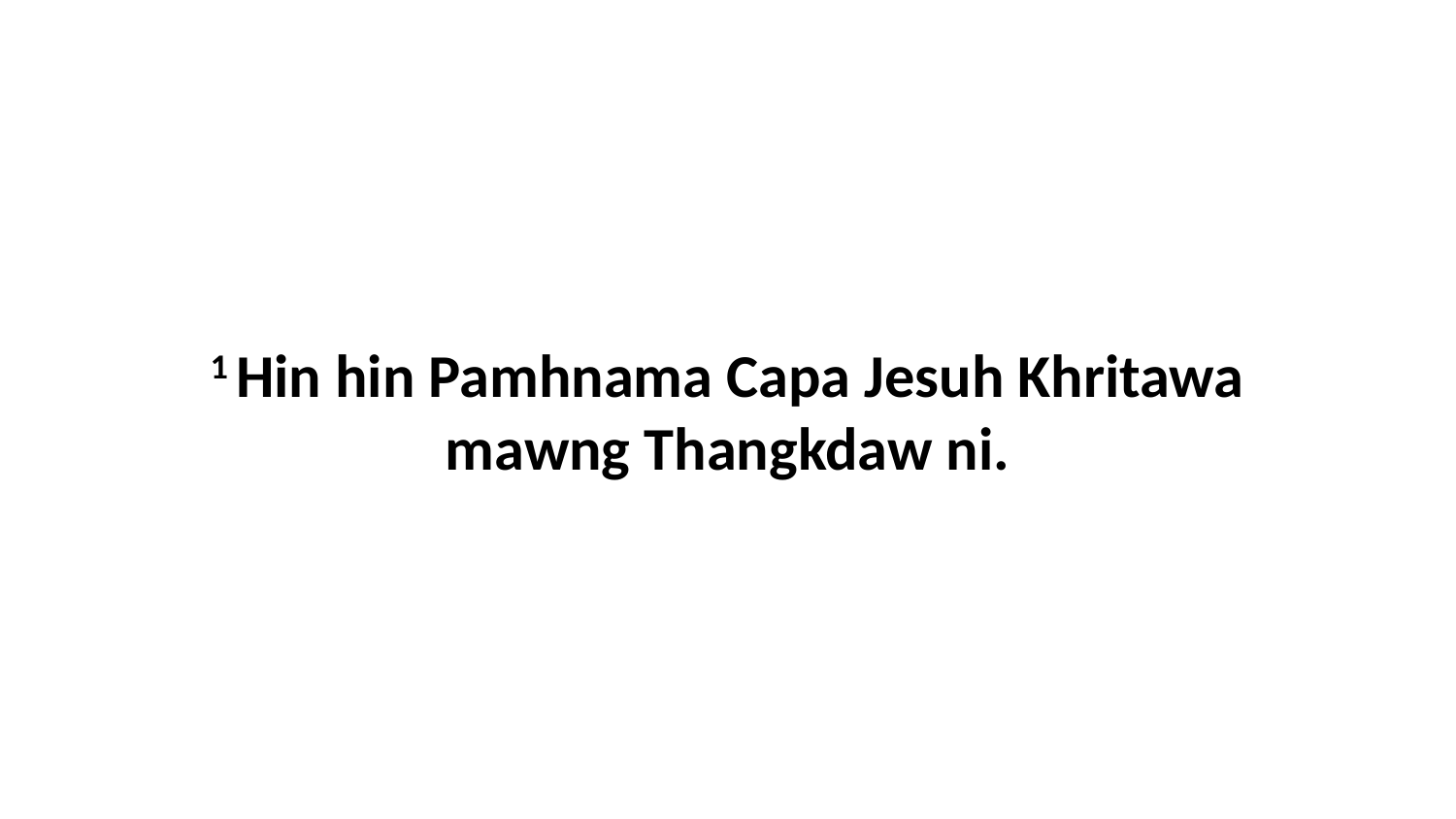

1 Hin hin Pamhnama Capa Jesuh Khritawa mawng Thangkdaw ni.